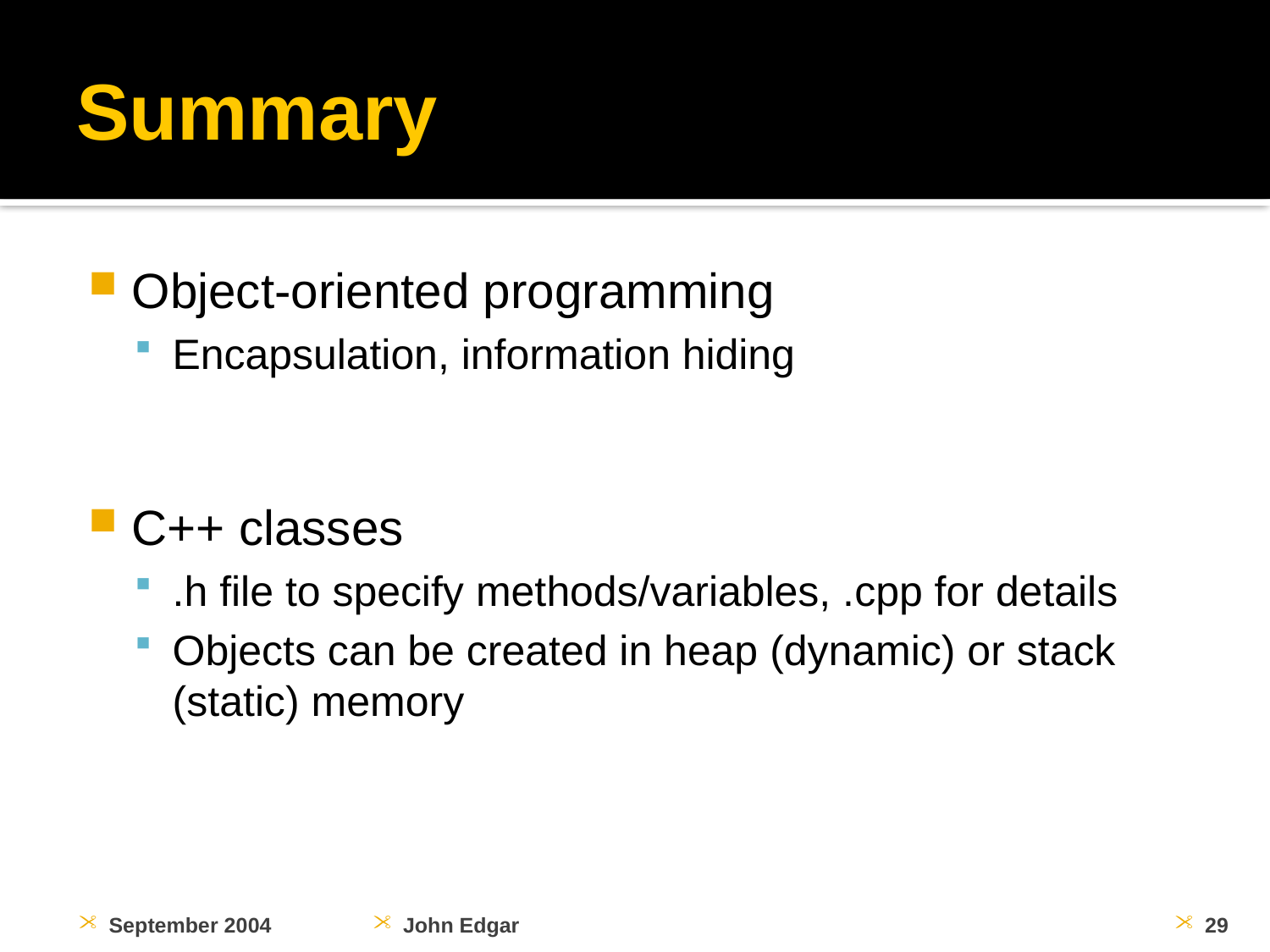

# Summary
Object-oriented programming
Encapsulation, information hiding

C++ classes
.h file to specify methods/variables, .cpp for details
Objects can be created in heap (dynamic) or stack (static) memory

September 2004
John Edgar
29